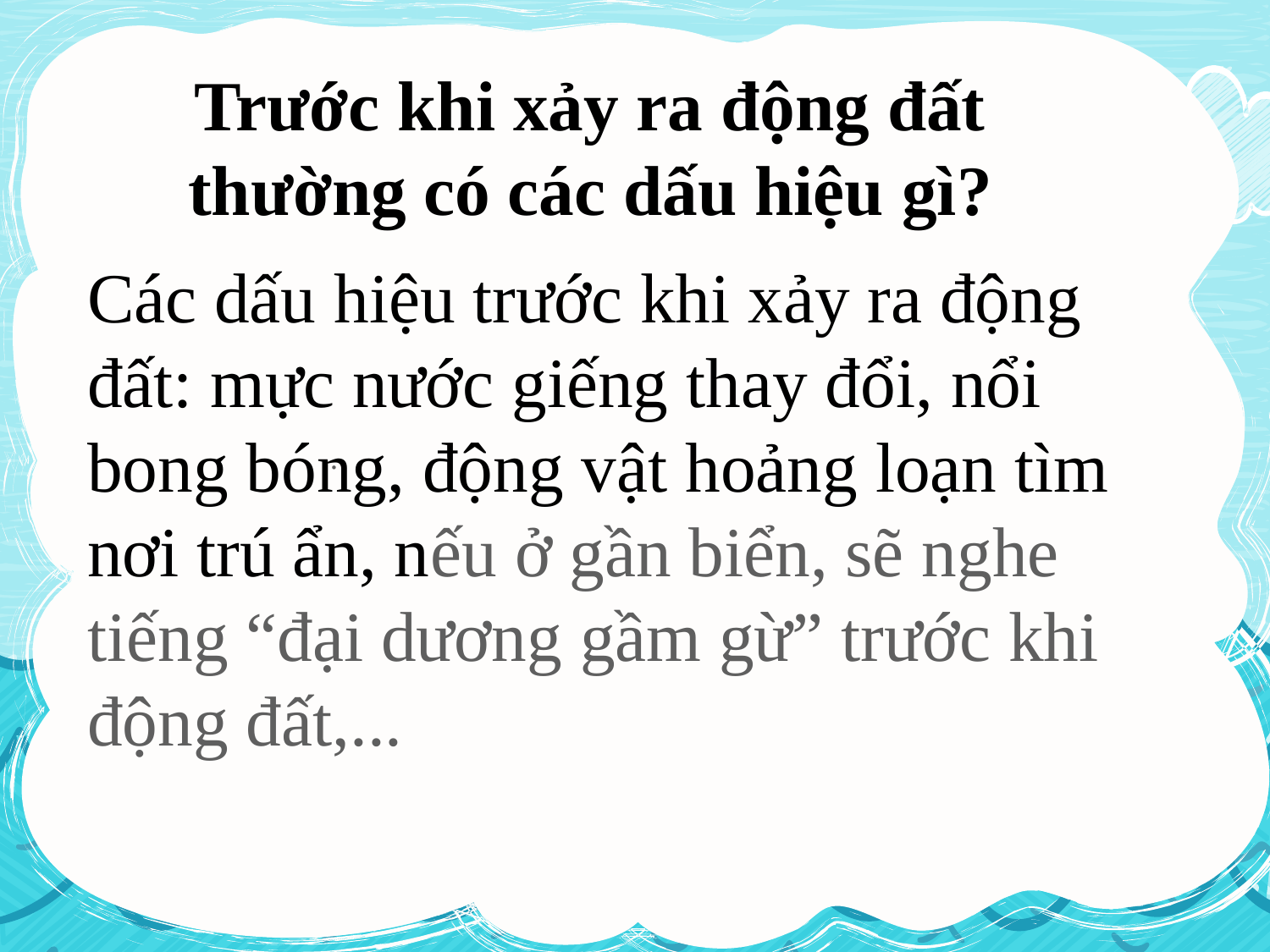

Trước khi xảy ra động đất thường có các dấu hiệu gì?

Các dấu hiệu trước khi xảy ra động đất: mực nước giếng thay đổi, nổi bong bóng, động vật hoảng loạn tìm nơi trú ẩn, nếu ở gần biển, sẽ nghe tiếng “đại dương gầm gừ” trước khi động đất,...

.